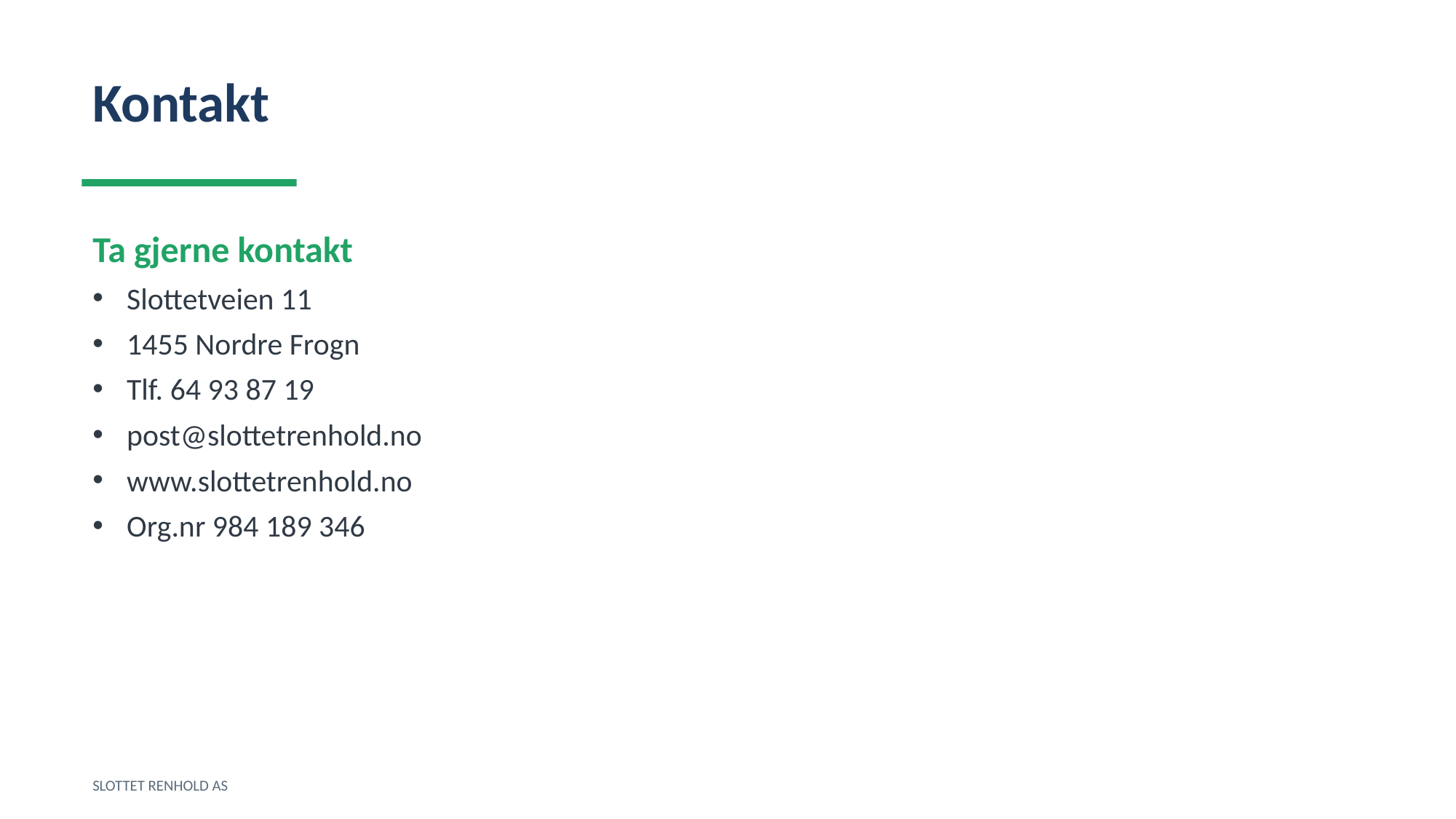

Kontakt

Ta gjerne kontakt
Slottetveien 11
1455 Nordre Frogn
Tlf. 64 93 87 19
post@slottetrenhold.no
www.slottetrenhold.no
Org.nr 984 189 346
SLOTTET RENHOLD AS